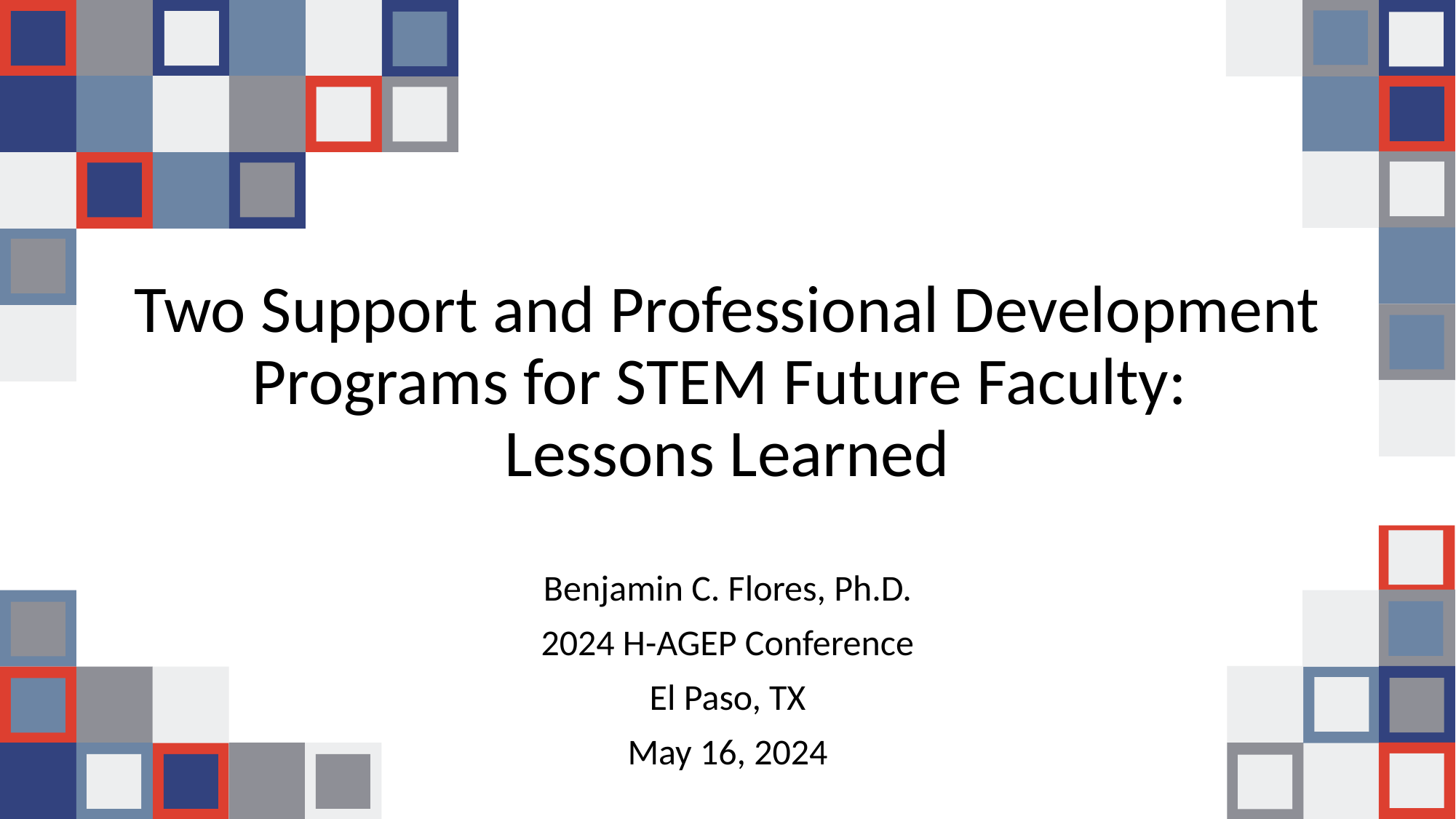

# Two Support and Professional Development Programs for STEM Future Faculty: Lessons Learned

Benjamin C. Flores, Ph.D.
2024 H-AGEP Conference
El Paso, TX
May 16, 2024